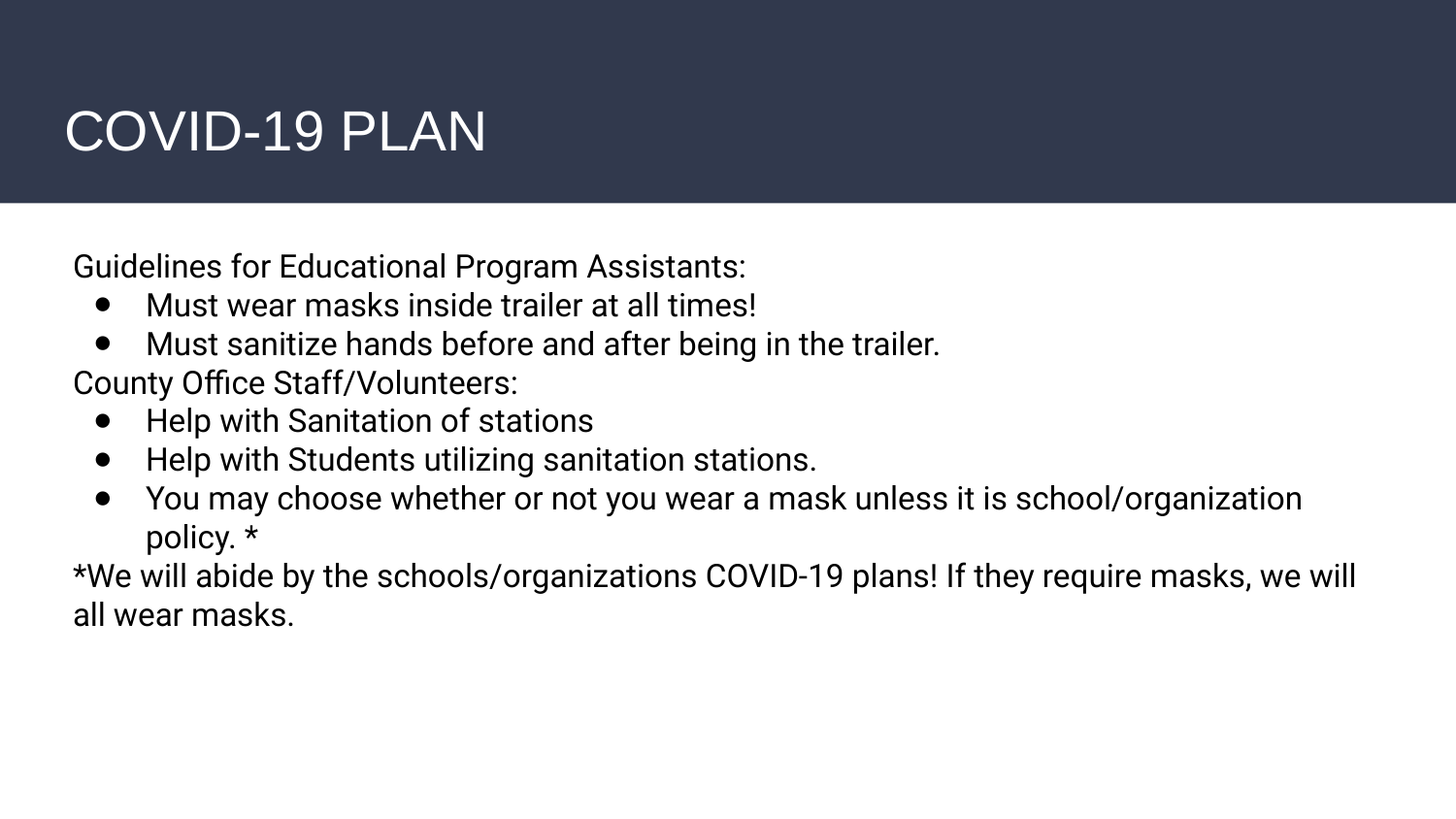

# COVID-19 PLAN
Guidelines for Educational Program Assistants:
Must wear masks inside trailer at all times!
Must sanitize hands before and after being in the trailer.
County Office Staff/Volunteers:
Help with Sanitation of stations
Help with Students utilizing sanitation stations.
You may choose whether or not you wear a mask unless it is school/organization policy. *
*We will abide by the schools/organizations COVID-19 plans! If they require masks, we will all wear masks.